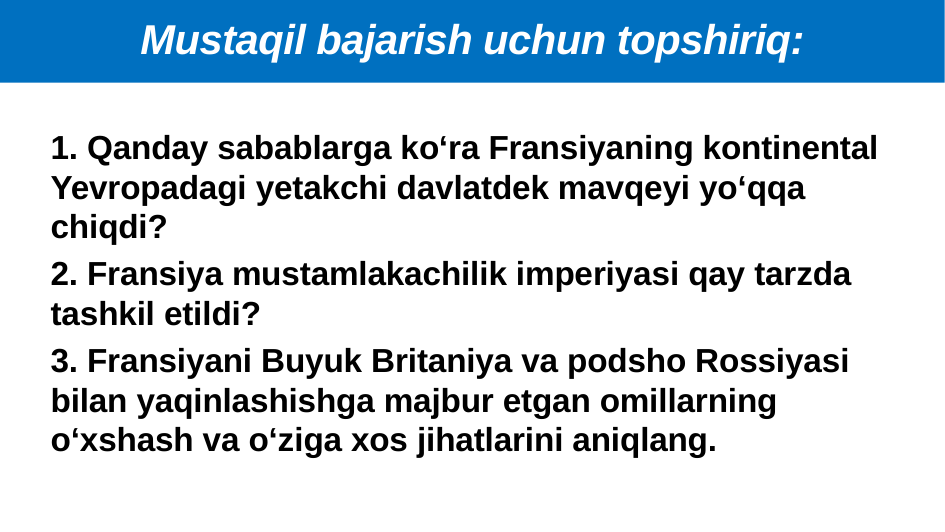

Mustaqil bajarish uchun topshiriq:
#
1. Qanday sabablarga ko‘ra Fransiyaning kontinental Yevropadagi yetakchi davlatdek mavqeyi yo‘qqa chiqdi?
2. Fransiya mustamlakachilik imperiyasi qay tarzda tashkil etildi?
3. Fransiyani Buyuk Britaniya va podsho Rossiyasi bilan yaqinlashishga majbur etgan omillarning o‘xshash va o‘ziga xos jihatlarini aniqlang.